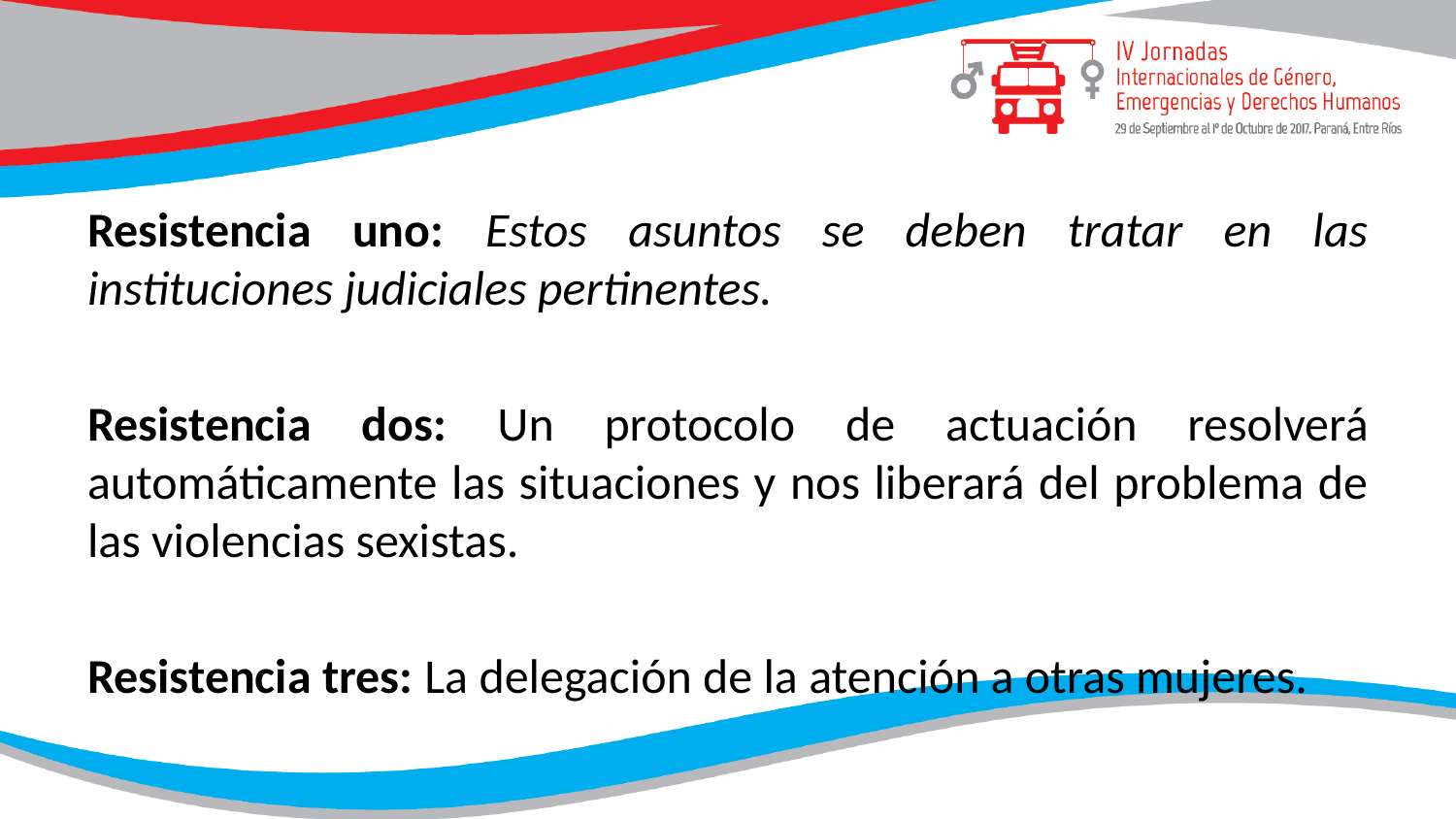

#
Resistencia uno: Estos asuntos se deben tratar en las instituciones judiciales pertinentes.

Resistencia dos: Un protocolo de actuación resolverá automáticamente las situaciones y nos liberará del problema de las violencias sexistas.

Resistencia tres: La delegación de la atención a otras mujeres.